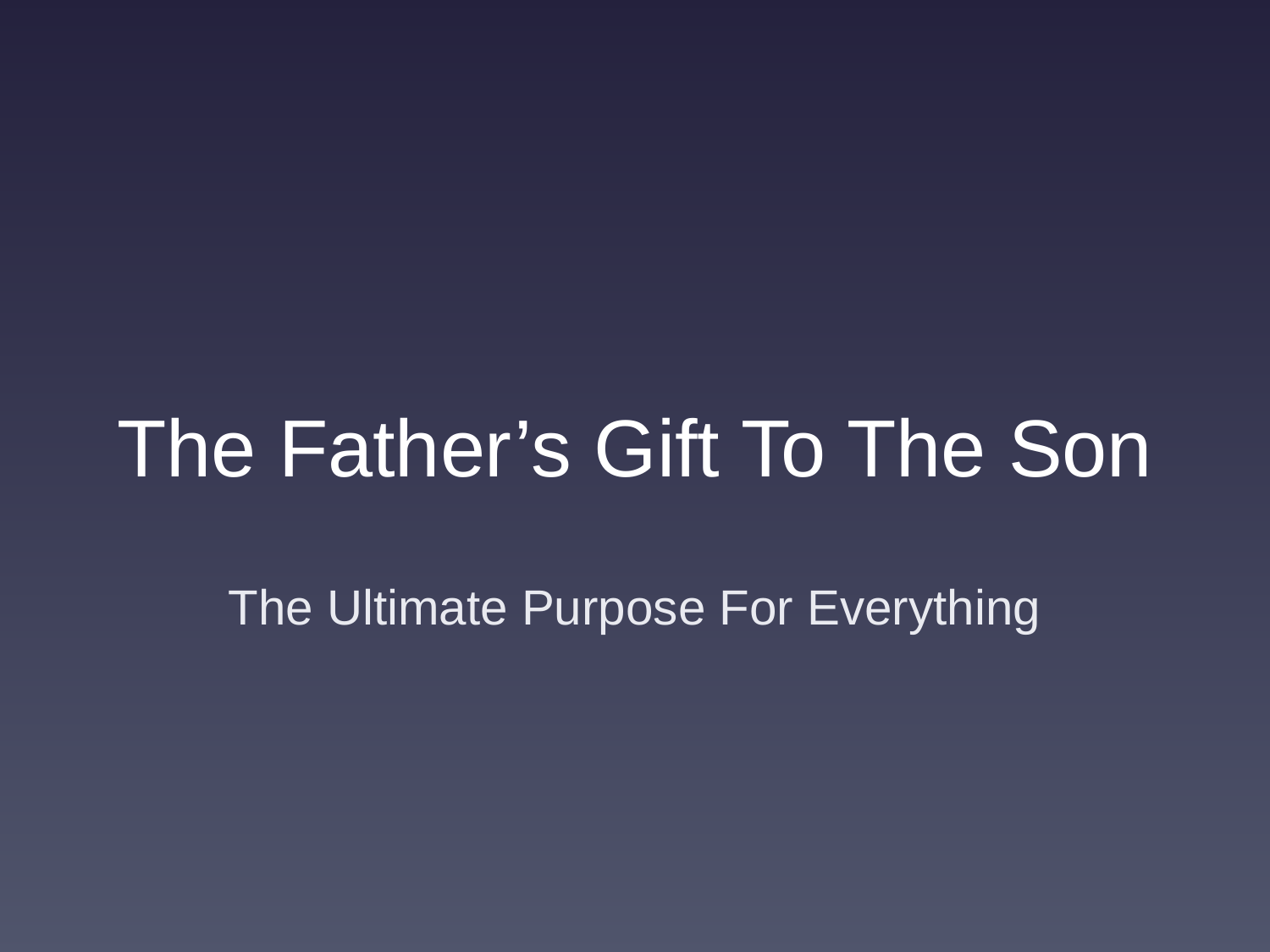

# The Father’s Gift To The Son
The Ultimate Purpose For Everything